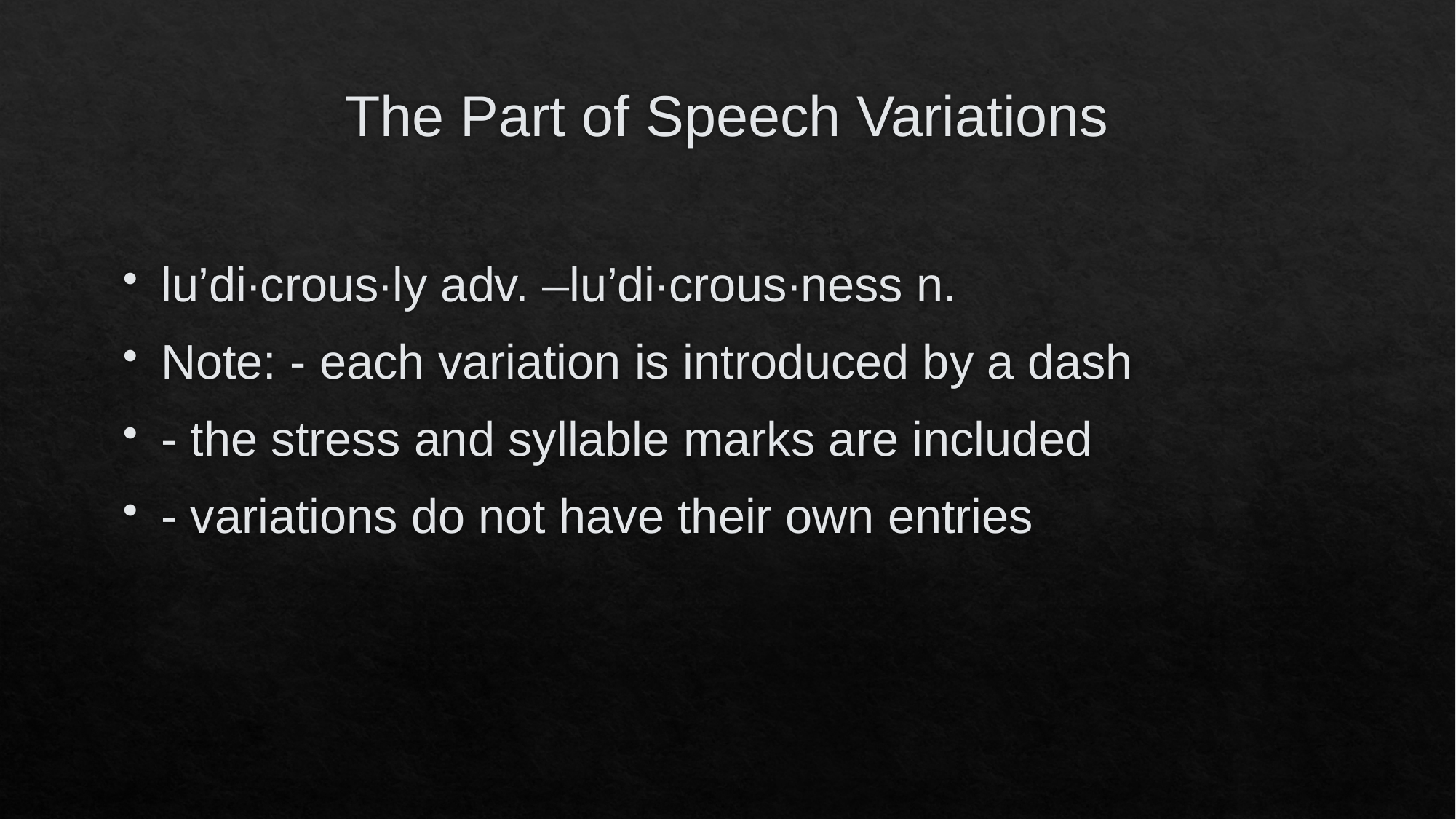

# The Part of Speech Variations
lu’di∙crous∙ly adv. –lu’di∙crous∙ness n.
Note: - each variation is introduced by a dash
- the stress and syllable marks are included
- variations do not have their own entries